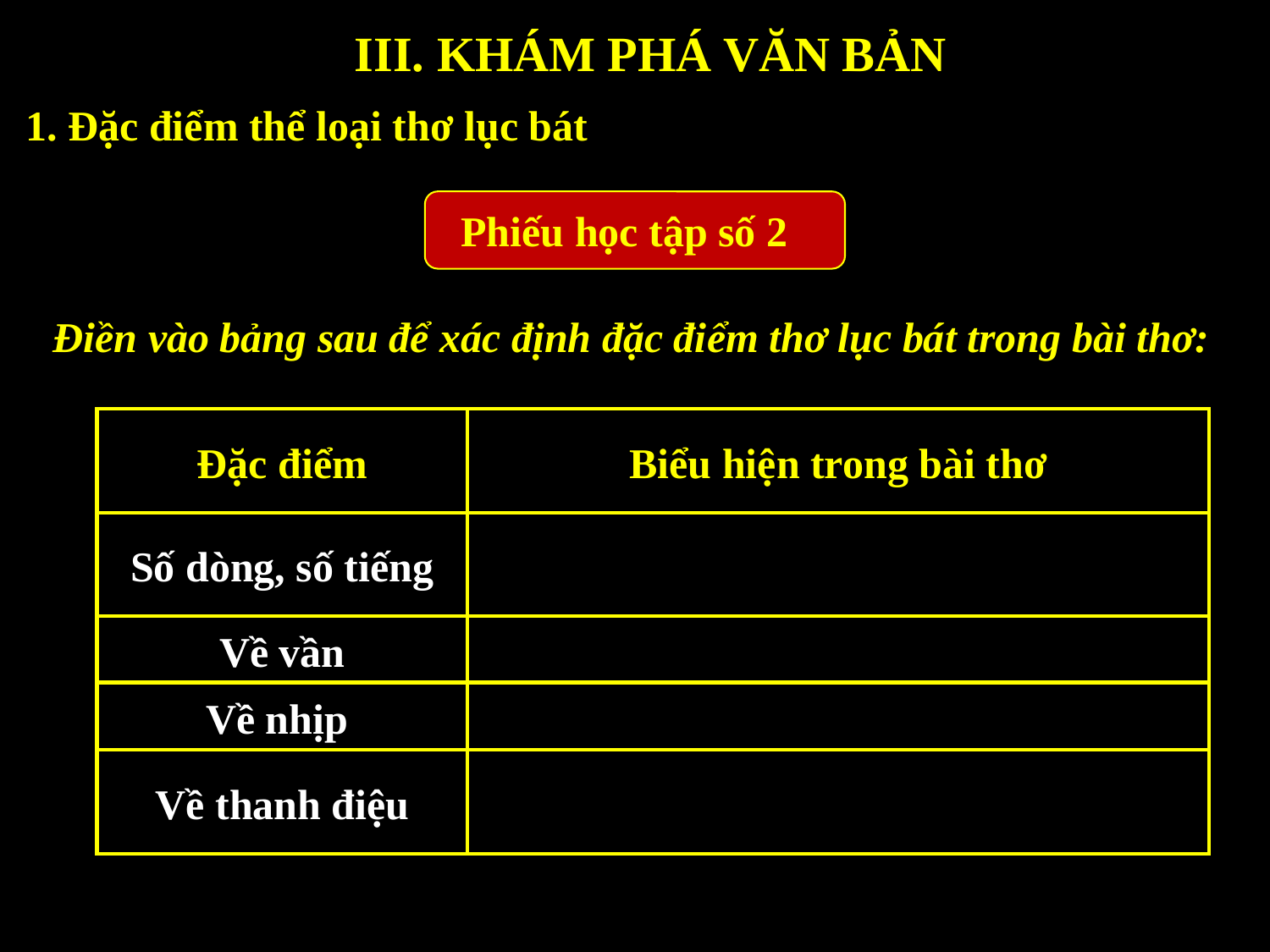

III. KHÁM PHÁ VĂN BẢN
1. Đặc điểm thể loại thơ lục bát
Phiếu học tập số 2
Điền vào bảng sau để xác định đặc điểm thơ lục bát trong bài thơ:
| Đặc điểm | Biểu hiện trong bài thơ |
| --- | --- |
| Số dòng, số tiếng |  |
| Về vần |  |
| Về nhịp |  |
| Về thanh điệu |  |